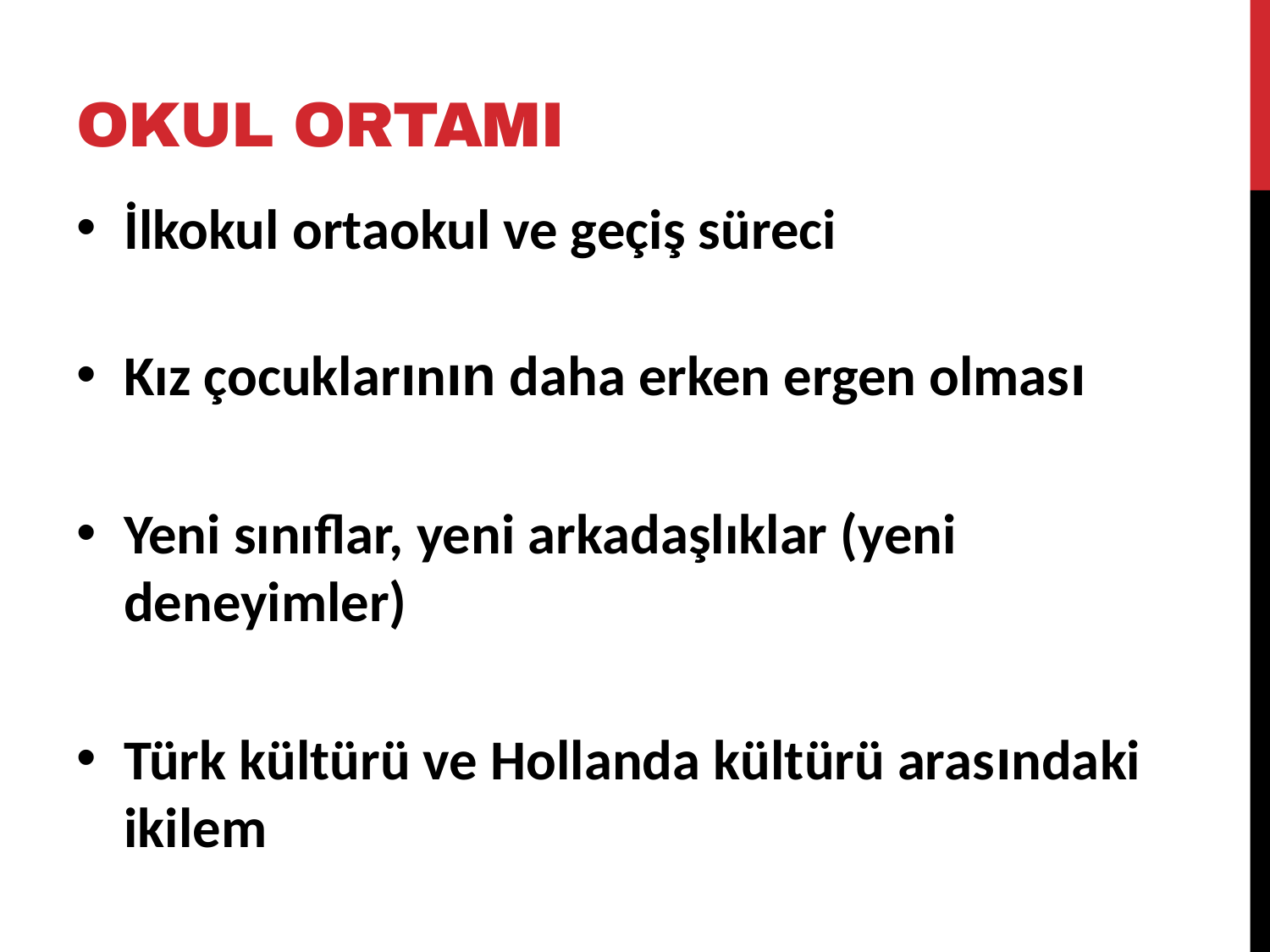

# Okul ortami
İlkokul ortaokul ve geçiş süreci
Kız çocuklarının daha erken ergen olması

Yeni sınıflar, yeni arkadaşlıklar (yeni deneyimler)

Türk kültürü ve Hollanda kültürü arasındaki ikilem